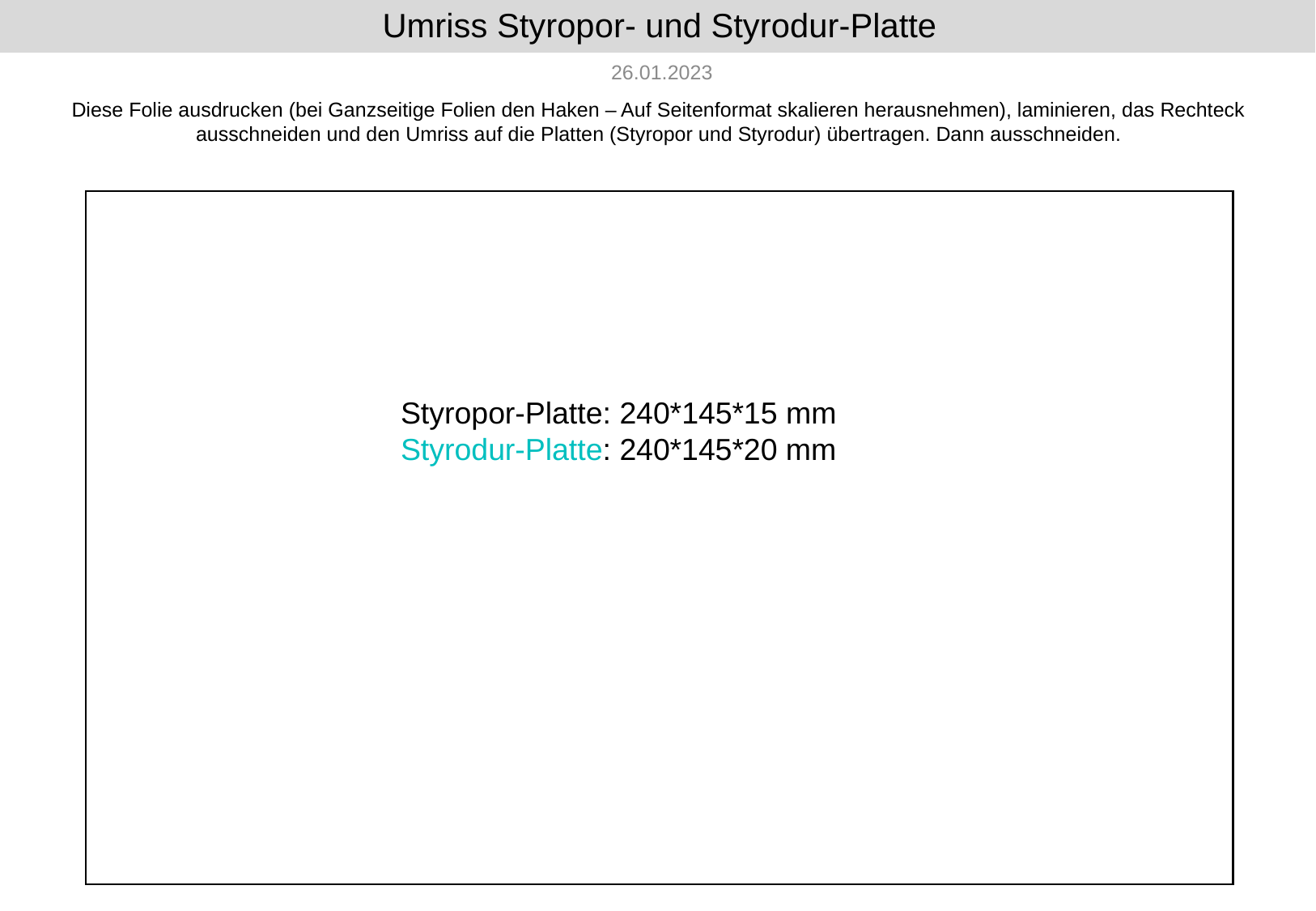

# Umriss Styropor- und Styrodur-Platte
26.01.2023
Diese Folie ausdrucken (bei Ganzseitige Folien den Haken – Auf Seitenformat skalieren herausnehmen), laminieren, das Rechteck ausschneiden und den Umriss auf die Platten (Styropor und Styrodur) übertragen. Dann ausschneiden.

Styropor-Platte: 240*145*15 mm
Styrodur-Platte: 240*145*20 mm